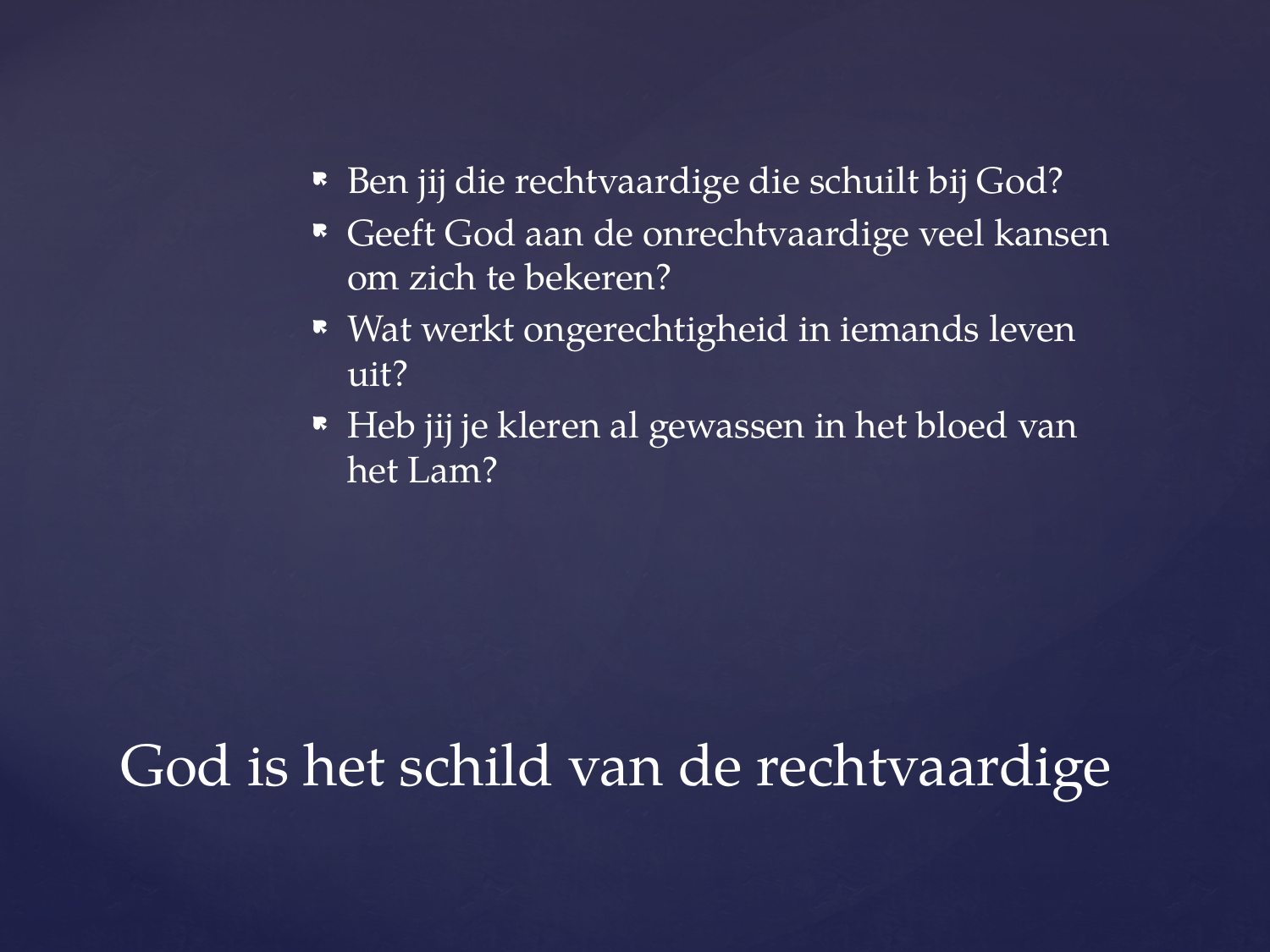

Ben jij die rechtvaardige die schuilt bij God?
Geeft God aan de onrechtvaardige veel kansen om zich te bekeren?
Wat werkt ongerechtigheid in iemands leven uit?
Heb jij je kleren al gewassen in het bloed van het Lam?

# God is het schild van de rechtvaardige